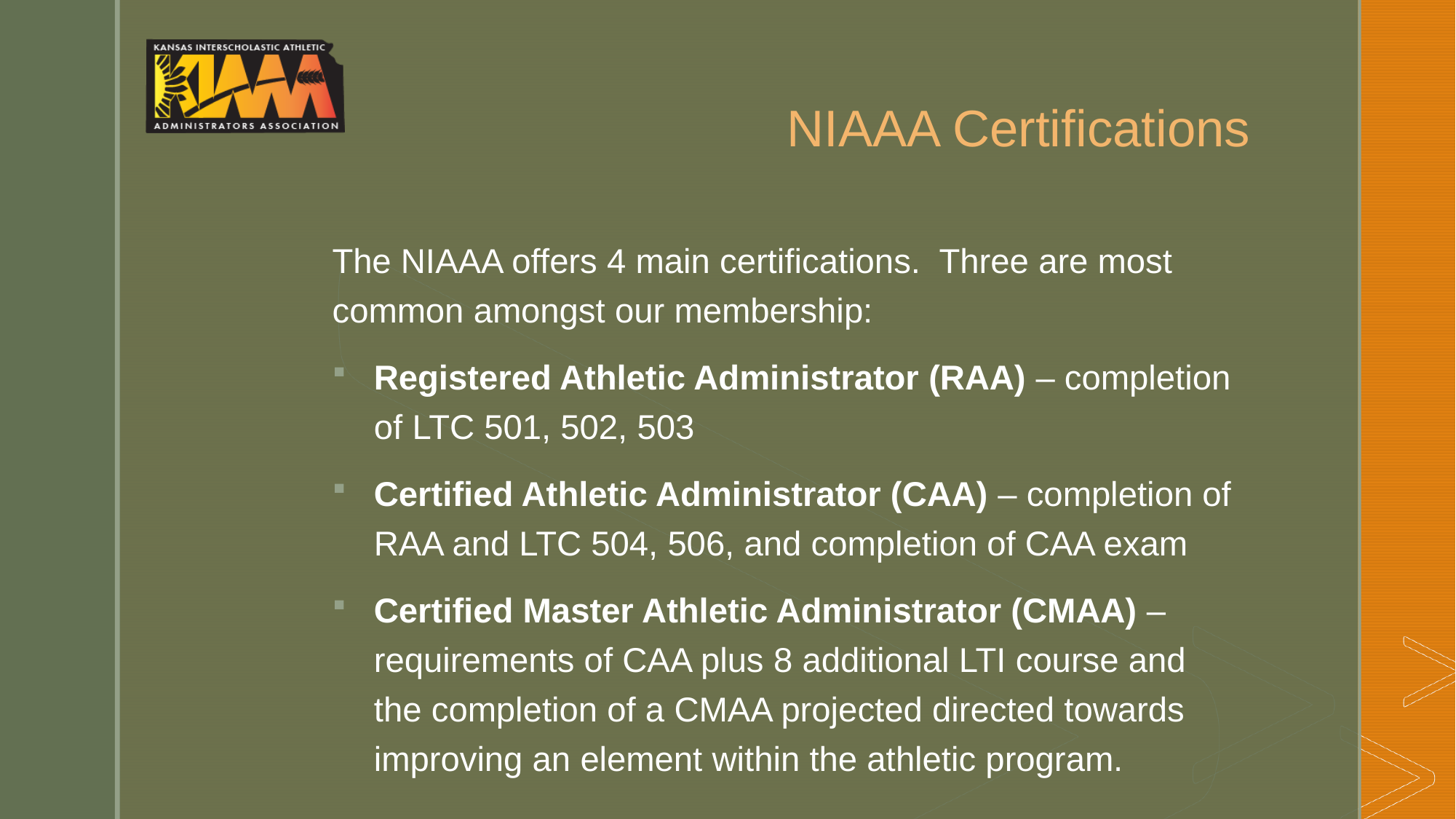

# NIAAA Certifications
The NIAAA offers 4 main certifications.  Three are most common amongst our membership:
Registered Athletic Administrator (RAA) – completion of LTC 501, 502, 503
Certified Athletic Administrator (CAA) – completion of RAA and LTC 504, 506, and completion of CAA exam
Certified Master Athletic Administrator (CMAA) – requirements of CAA plus 8 additional LTI course and the completion of a CMAA projected directed towards improving an element within the athletic program.